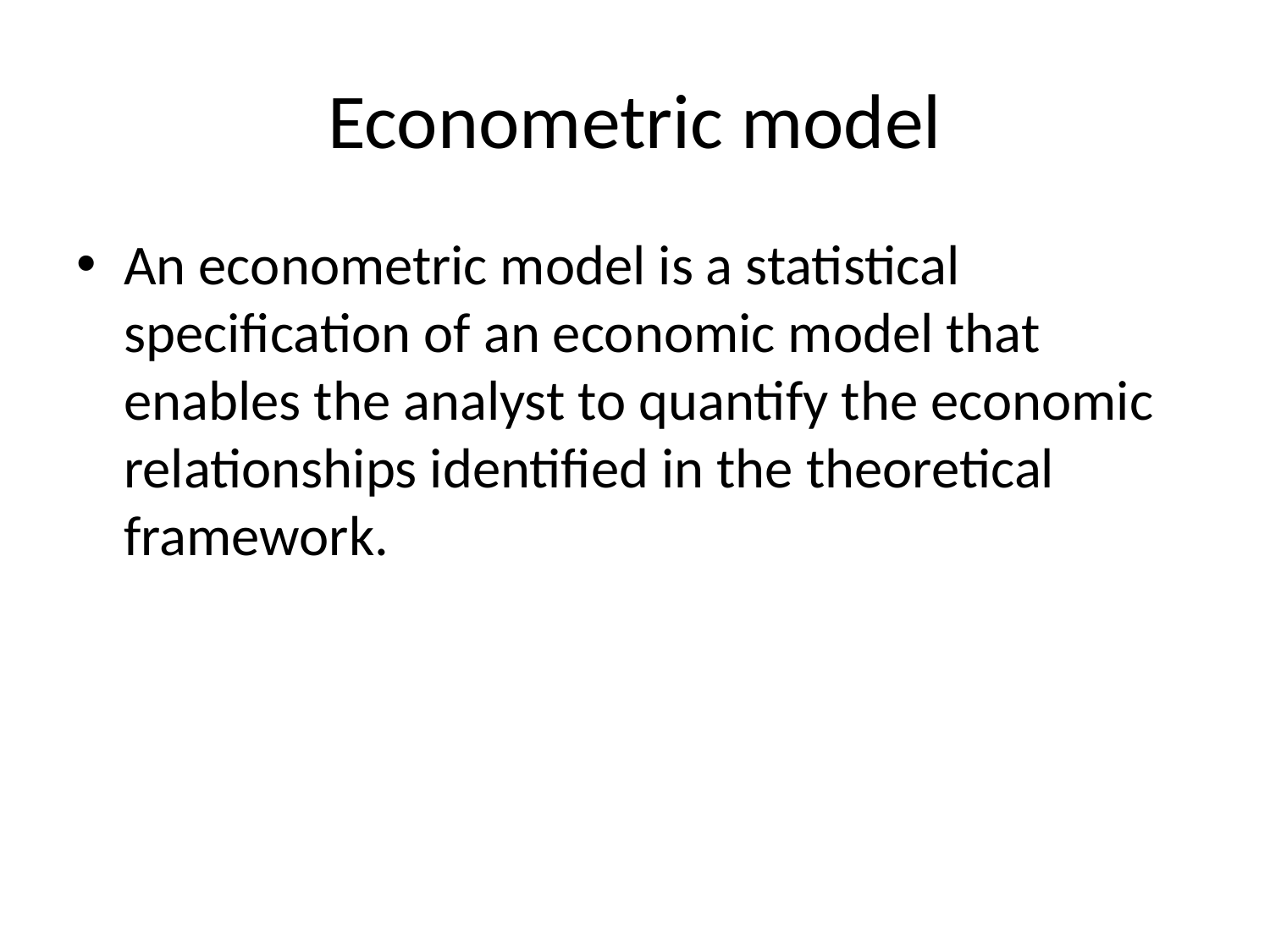

# Econometric model
An econometric model is a statistical specification of an economic model that enables the analyst to quantify the economic relationships identified in the theoretical framework.